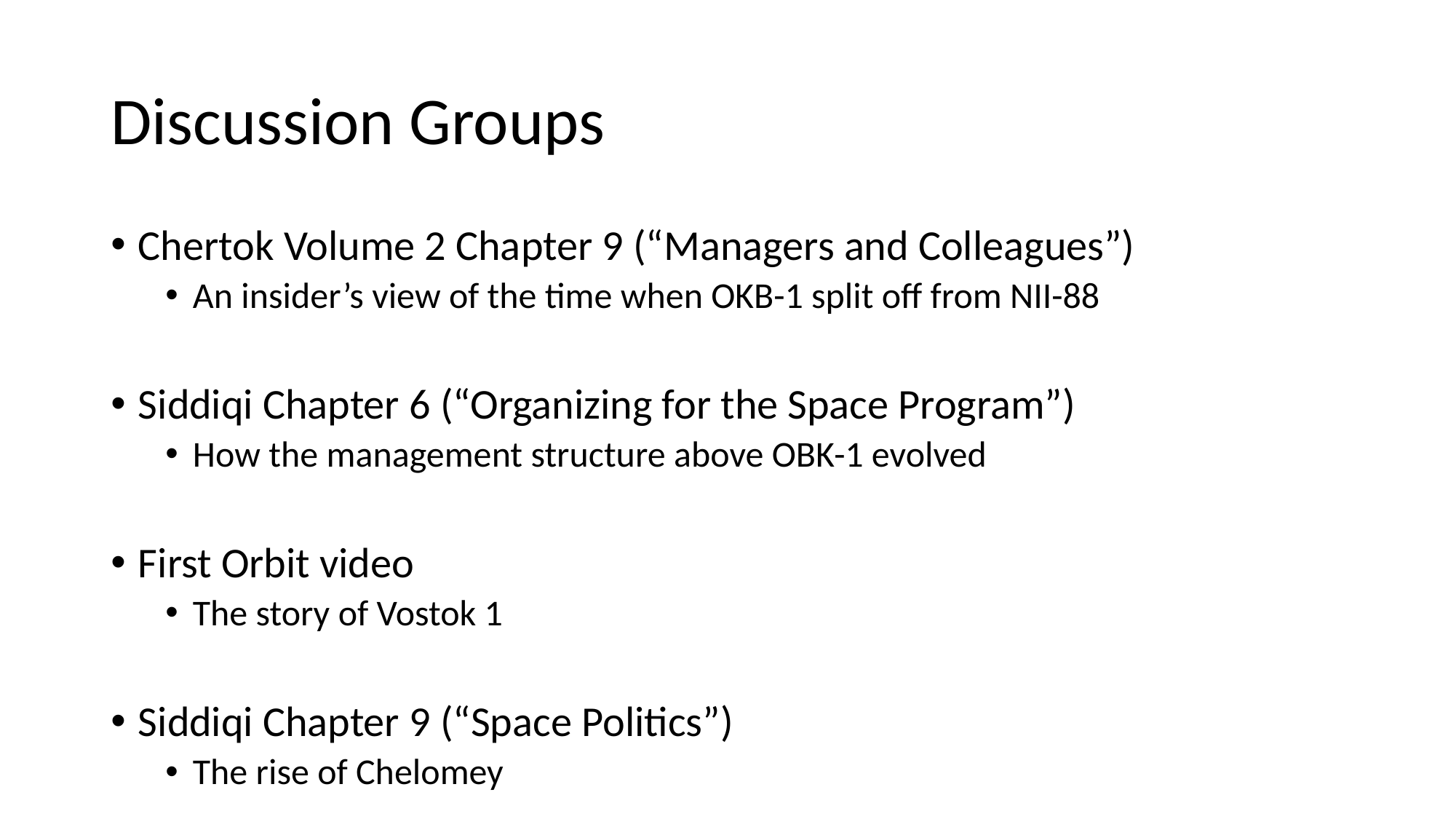

# Discussion Groups
Chertok Volume 2 Chapter 9 (“Managers and Colleagues”)
An insider’s view of the time when OKB-1 split off from NII-88

Siddiqi Chapter 6 (“Organizing for the Space Program”)
How the management structure above OBK-1 evolved

First Orbit video
The story of Vostok 1

Siddiqi Chapter 9 (“Space Politics”)
The rise of Chelomey